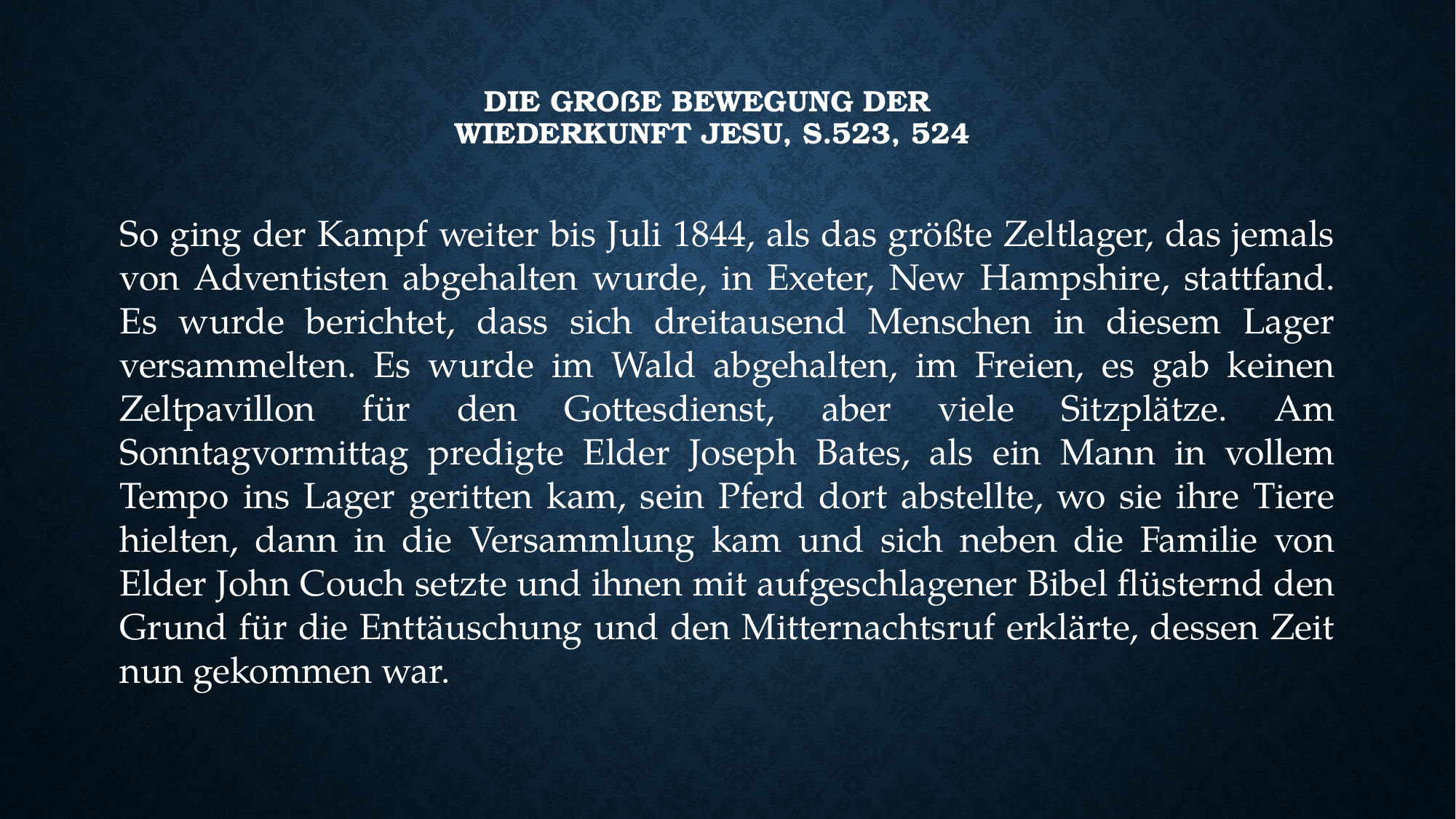

# die große bewegung der wiederkunft jesu, S.523, 524
So ging der Kampf weiter bis Juli 1844, als das größte Zeltlager, das jemals von Adventisten abgehalten wurde, in Exeter, New Hampshire, stattfand. Es wurde berichtet, dass sich dreitausend Menschen in diesem Lager versammelten. Es wurde im Wald abgehalten, im Freien, es gab keinen Zeltpavillon für den Gottesdienst, aber viele Sitzplätze. Am Sonntagvormittag predigte Elder Joseph Bates, als ein Mann in vollem Tempo ins Lager geritten kam, sein Pferd dort abstellte, wo sie ihre Tiere hielten, dann in die Versammlung kam und sich neben die Familie von Elder John Couch setzte und ihnen mit aufgeschlagener Bibel flüsternd den Grund für die Enttäuschung und den Mitternachtsruf erklärte, dessen Zeit nun gekommen war.